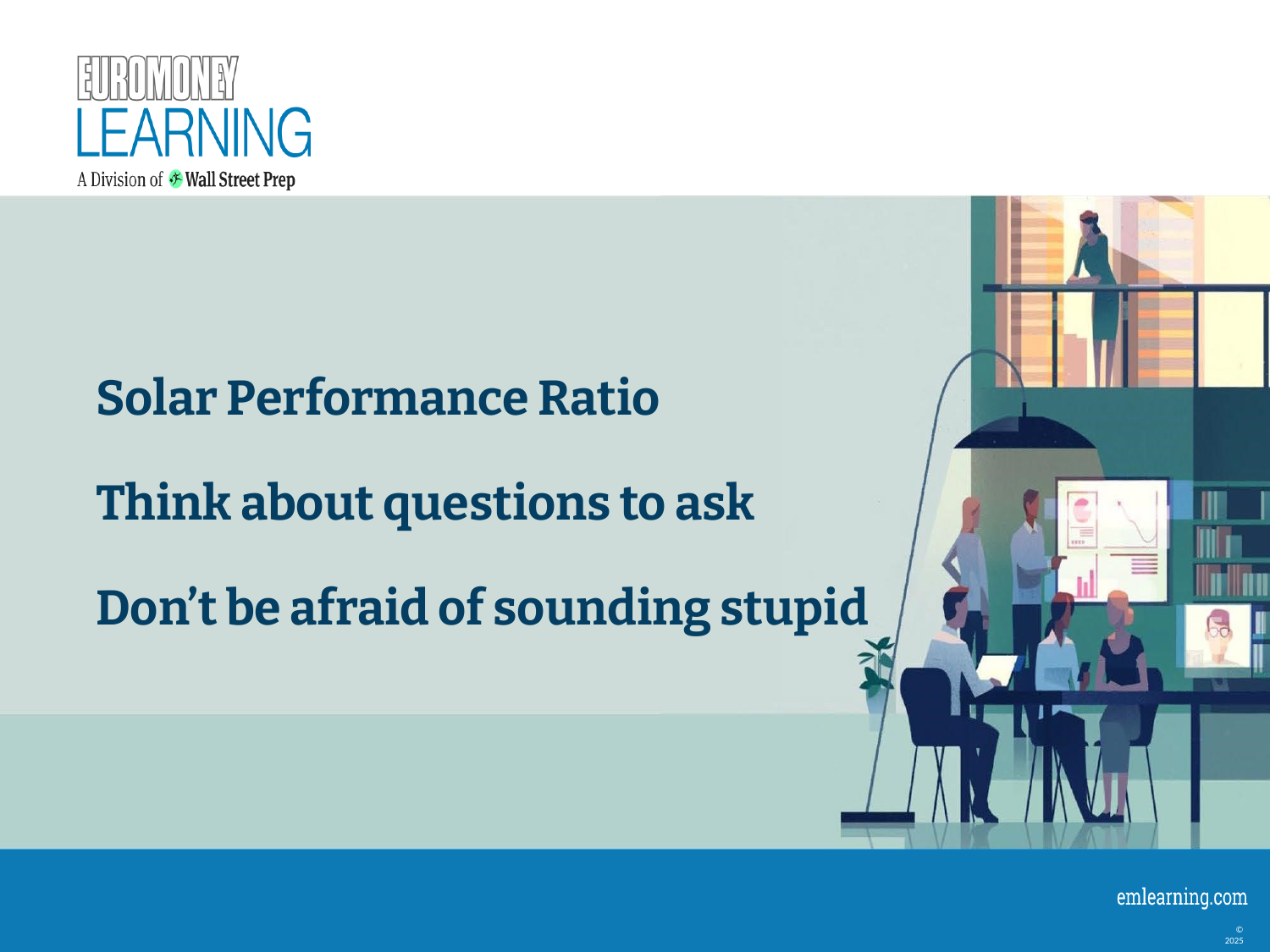

# Solar Performance Ratio Think about questions to ask Don’t be afraid of sounding stupid